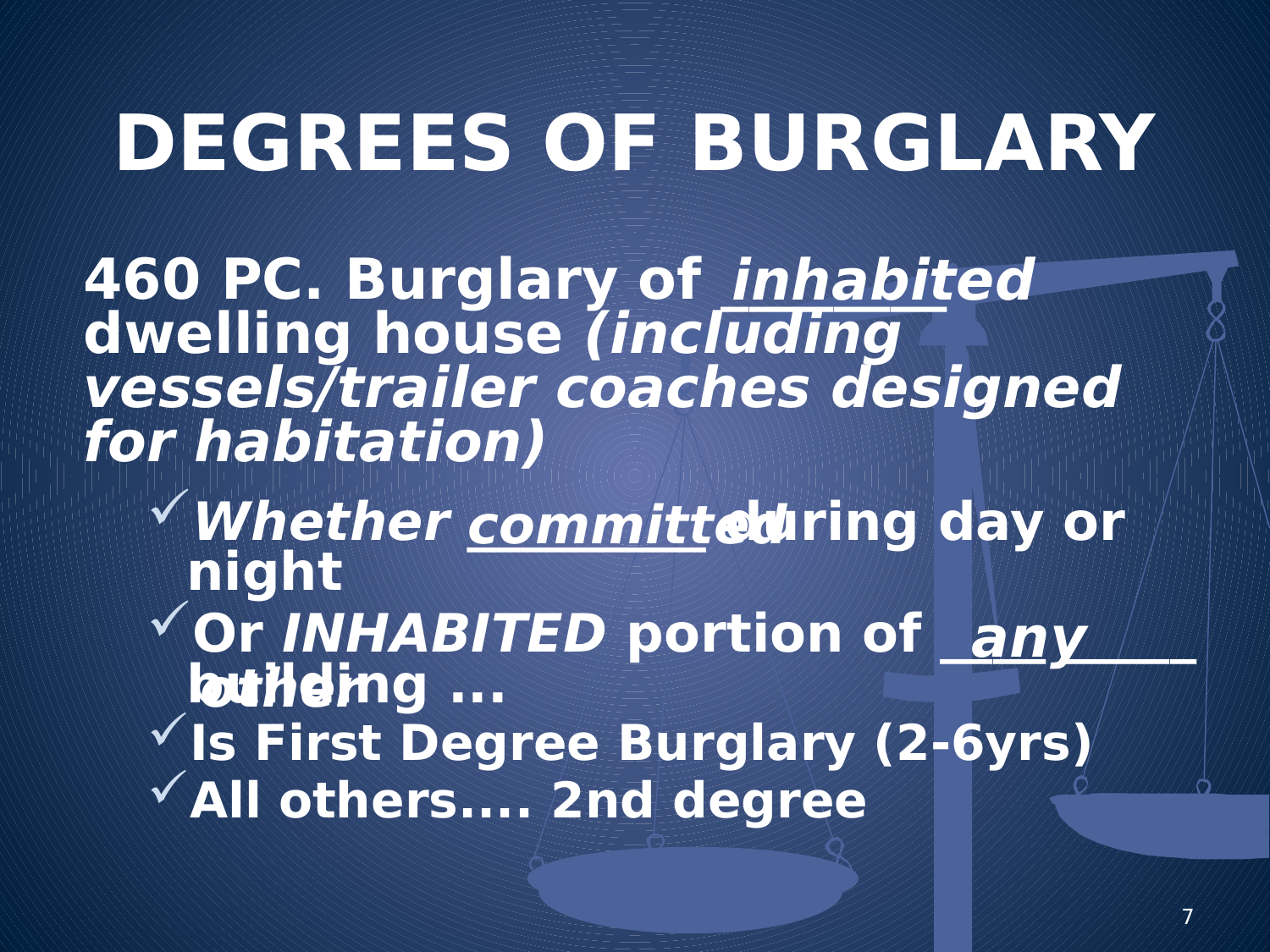

# DEGREES OF BURGLARY
inhabited
460 PC. Burglary of ________ dwelling house (including vessels/trailer coaches designed for habitation)

Whether _________ during day or night
Or INHABITED portion of ____ _____ building ...
Is First Degree Burglary (2-6yrs)
All others.... 2nd degree

committed
any
other
7